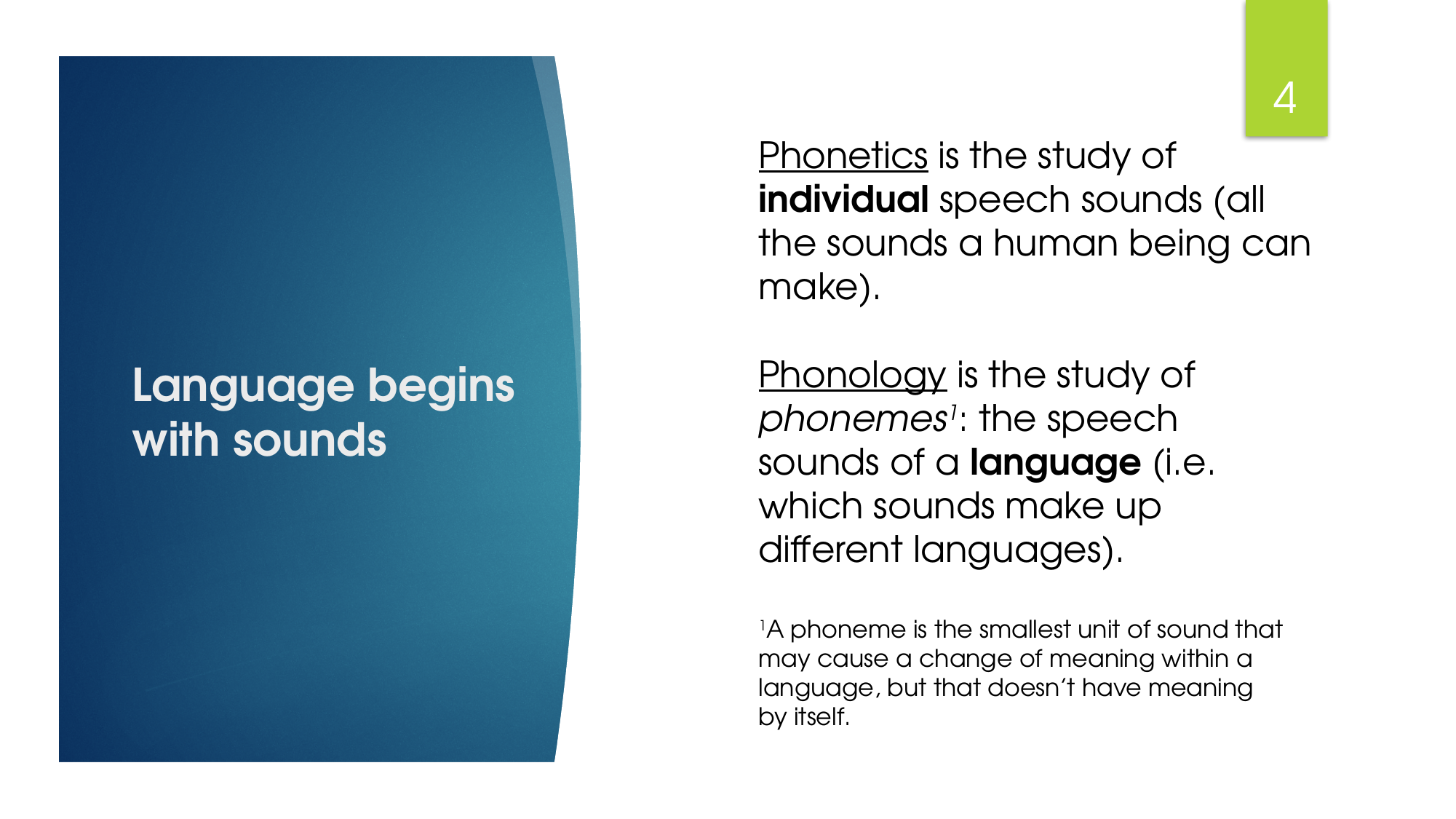

4
Phonetics is the study of individual speech sounds (all the sounds a human being can make).
# Language begins with sounds
Phonology is the study of phonemes1: the speech sounds of a language (i.e. which sounds make up different languages).

1A phoneme is the smallest unit of sound that may cause a change of meaning within a language, but that doesn’t have meaning by itself.